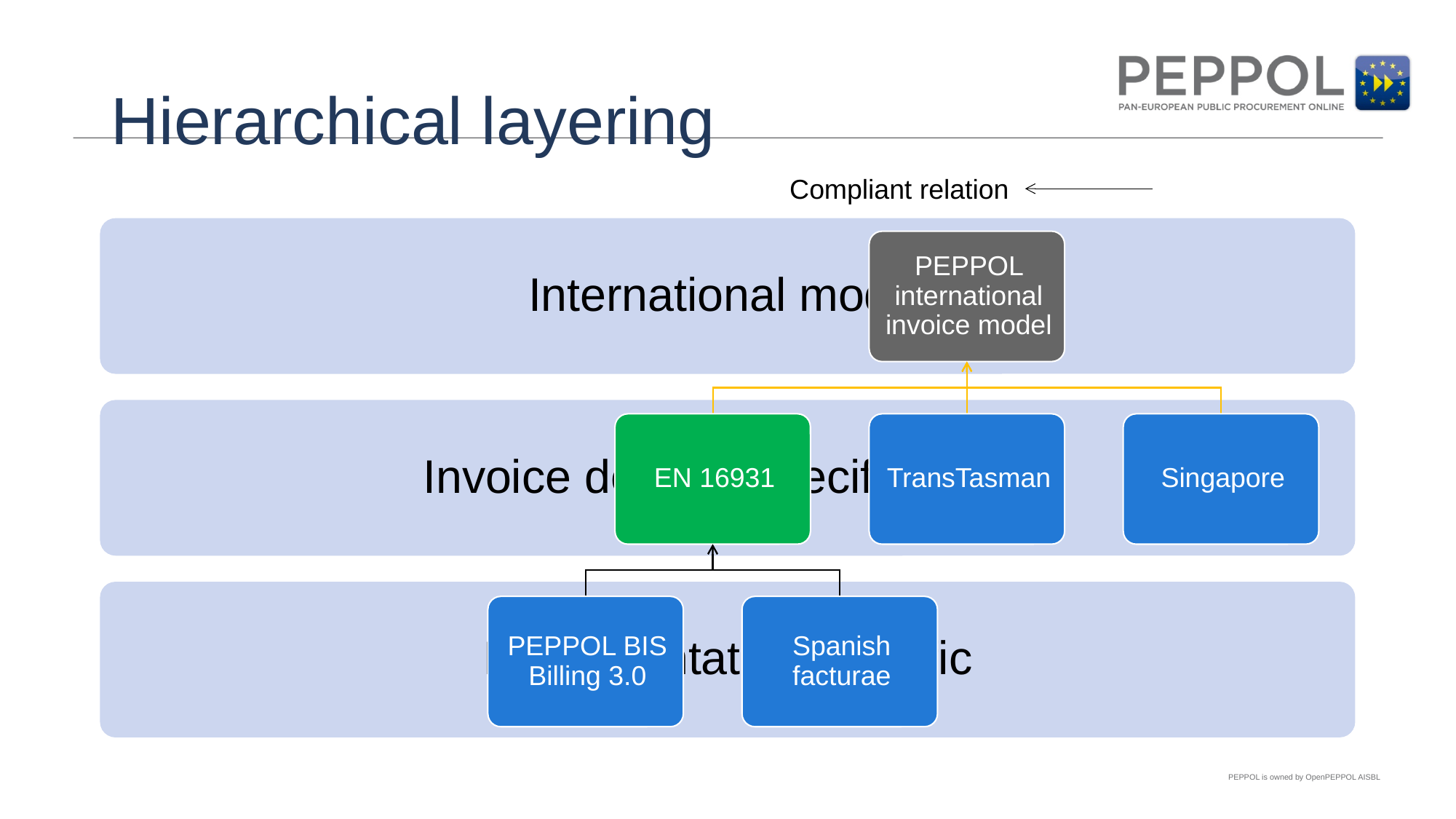

# Hierarchical layering
Compliant relation
Implementation specific
Invoice domain specifications
International model
PEPPOL international invoice model
EN 16931
PEPPOL BIS Billing 3.0
Spanish facturae
TransTasman
Singapore